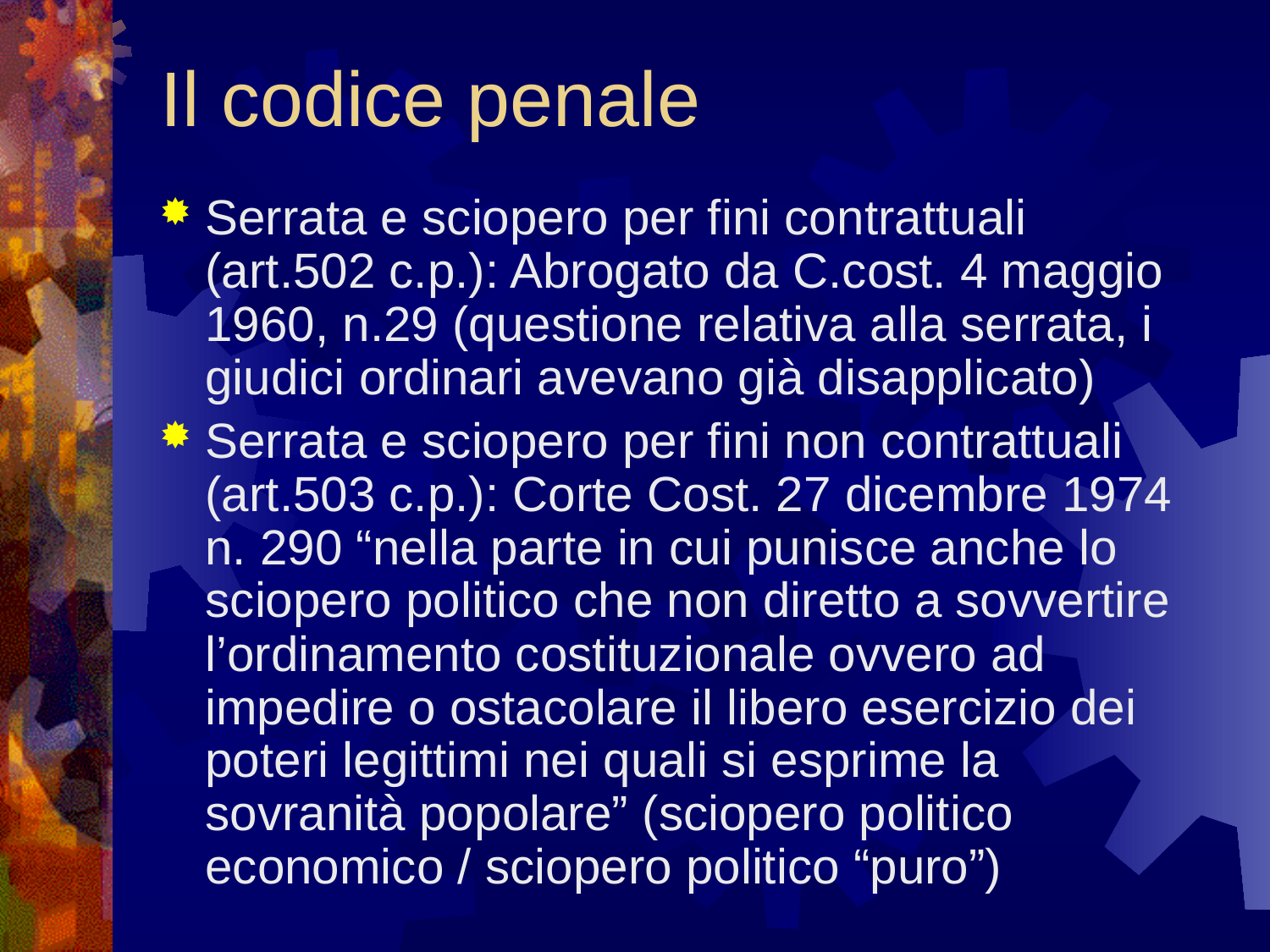

# Il codice penale
Serrata e sciopero per fini contrattuali (art.502 c.p.): Abrogato da C.cost. 4 maggio 1960, n.29 (questione relativa alla serrata, i giudici ordinari avevano già disapplicato)
Serrata e sciopero per fini non contrattuali (art.503 c.p.): Corte Cost. 27 dicembre 1974 n. 290 “nella parte in cui punisce anche lo sciopero politico che non diretto a sovvertire l’ordinamento costituzionale ovvero ad impedire o ostacolare il libero esercizio dei poteri legittimi nei quali si esprime la sovranità popolare” (sciopero politico economico / sciopero politico “puro”)